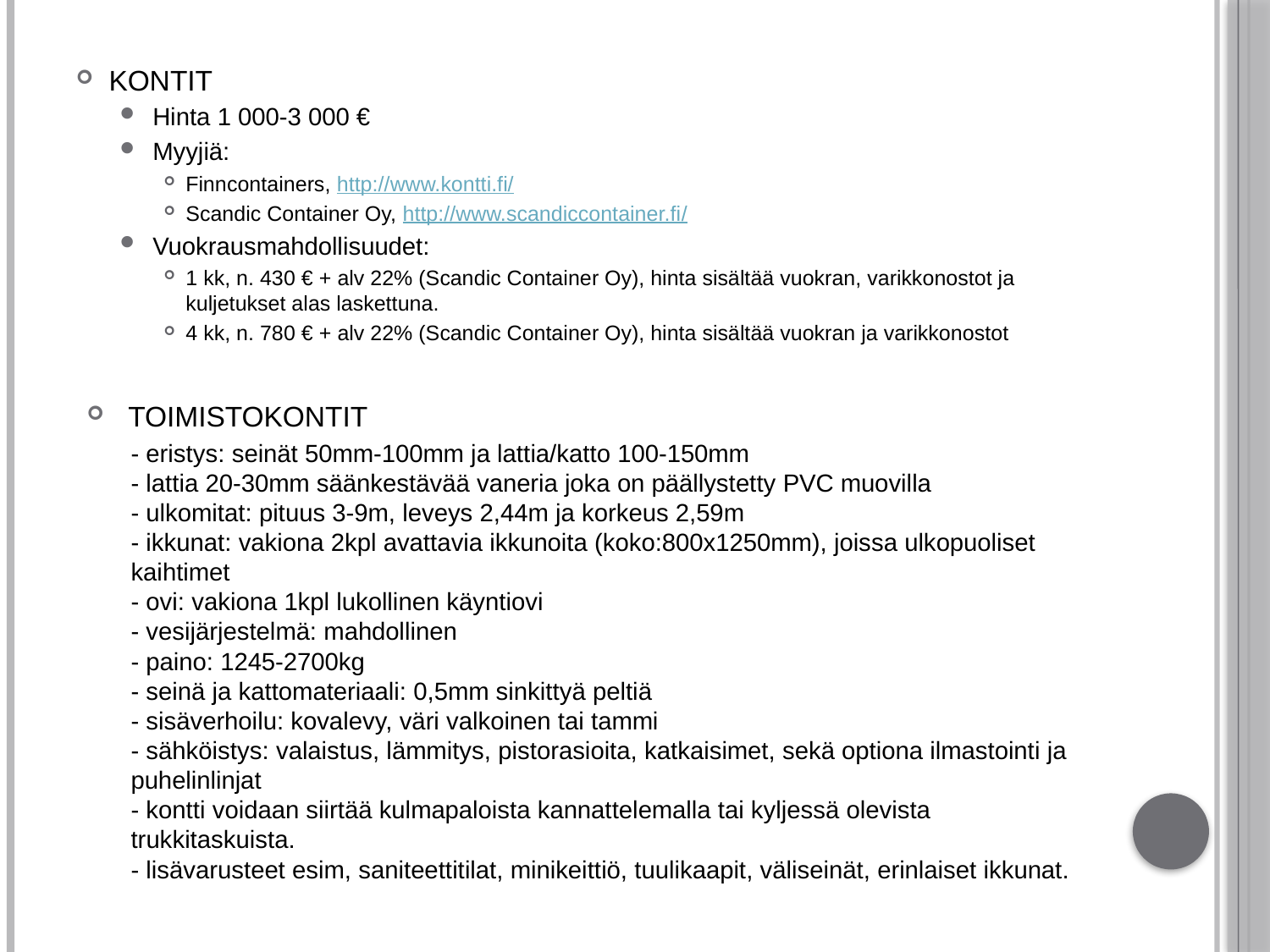

KONTIT
Hinta 1 000-3 000 €
Myyjiä:
Finncontainers, http://www.kontti.fi/
Scandic Container Oy, http://www.scandiccontainer.fi/
Vuokrausmahdollisuudet:
1 kk, n. 430 € + alv 22% (Scandic Container Oy), hinta sisältää vuokran, varikkonostot ja kuljetukset alas laskettuna.
4 kk, n. 780 € + alv 22% (Scandic Container Oy), hinta sisältää vuokran ja varikkonostot

TOIMISTOKONTIT
- eristys: seinät 50mm-100mm ja lattia/katto 100-150mm
- lattia 20-30mm säänkestävää vaneria joka on päällystetty PVC muovilla
- ulkomitat: pituus 3-9m, leveys 2,44m ja korkeus 2,59m
- ikkunat: vakiona 2kpl avattavia ikkunoita (koko:800x1250mm), joissa ulkopuoliset kaihtimet
- ovi: vakiona 1kpl lukollinen käyntiovi
- vesijärjestelmä: mahdollinen
- paino: 1245-2700kg
- seinä ja kattomateriaali: 0,5mm sinkittyä peltiä
- sisäverhoilu: kovalevy, väri valkoinen tai tammi
- sähköistys: valaistus, lämmitys, pistorasioita, katkaisimet, sekä optiona ilmastointi ja puhelinlinjat
- kontti voidaan siirtää kulmapaloista kannattelemalla tai kyljessä olevista trukkitaskuista.
- lisävarusteet esim, saniteettitilat, minikeittiö, tuulikaapit, väliseinät, erinlaiset ikkunat.